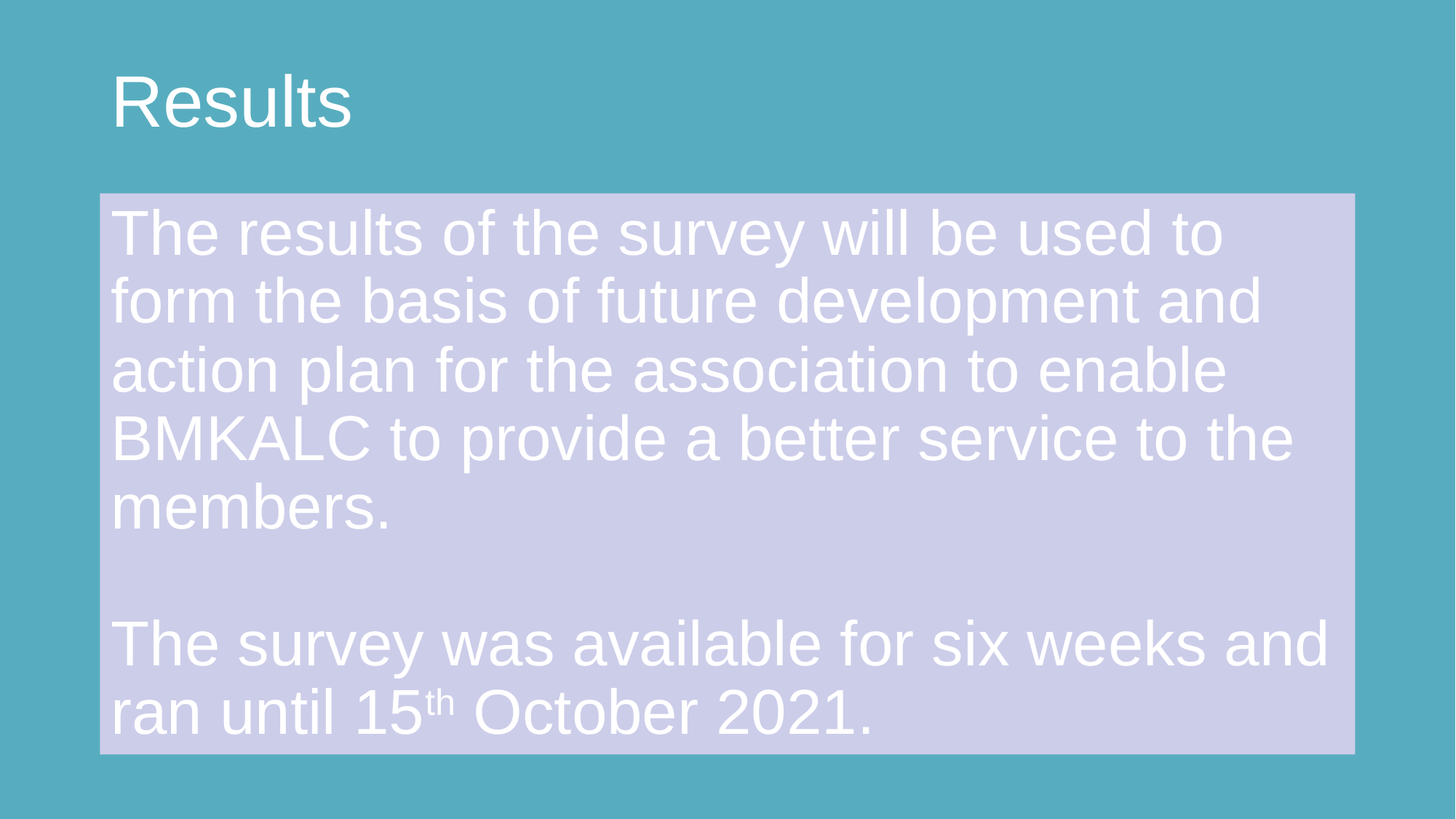

Results
The results of the survey will be used to form the basis of future development and action plan for the association to enable BMKALC to provide a better service to the members.
The survey was available for six weeks and ran until 15th October 2021.